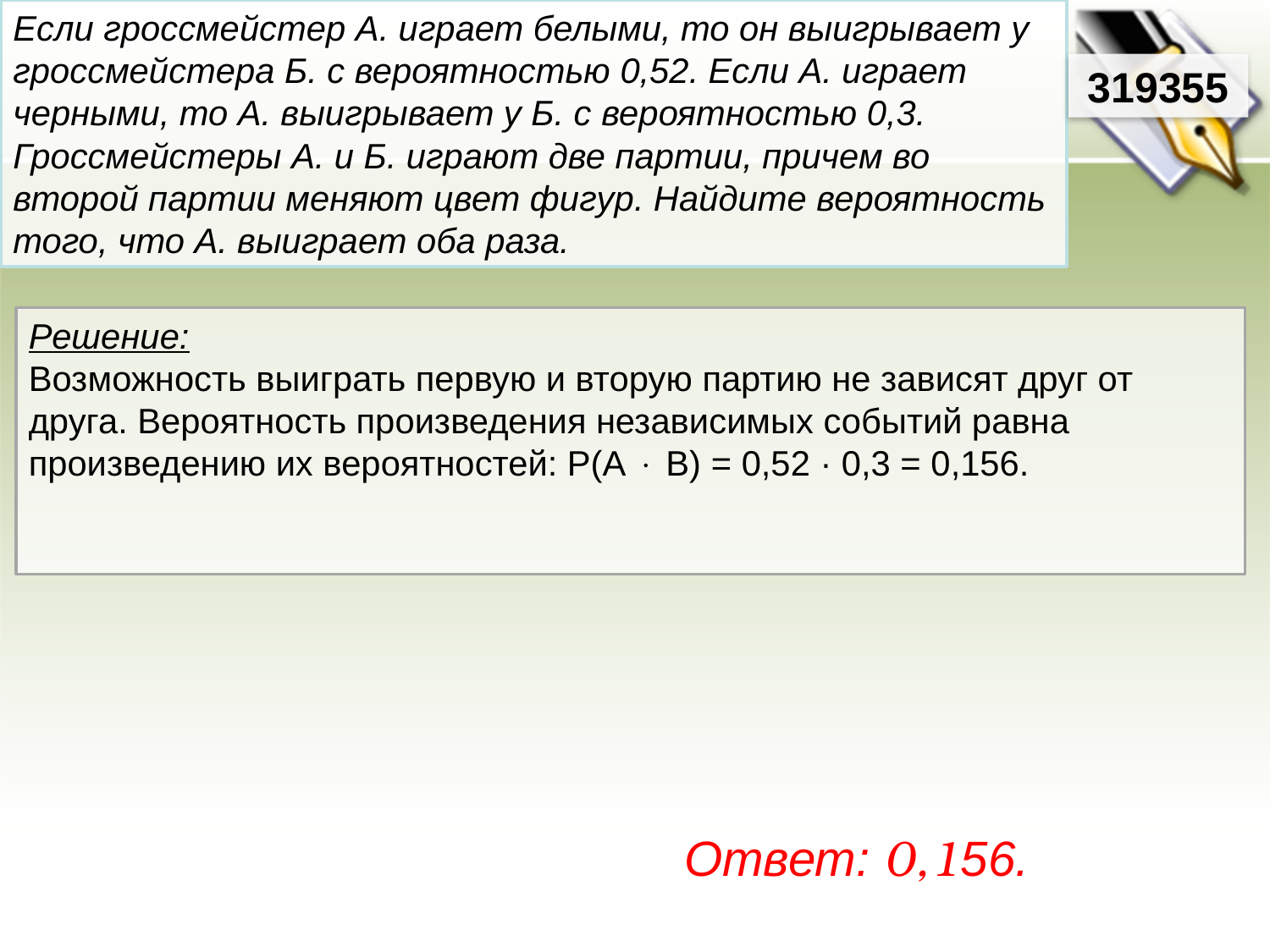

Если гроссмейстер А. играет белыми, то он выигрывает у гроссмейстера Б. с вероятностью 0,52. Если А. играет черными, то А. выигрывает у Б. с вероятностью 0,3. Гроссмейстеры А. и Б. играют две партии, причем во второй партии меняют цвет фигур. Найдите вероятность того, что А. выиграет оба раза.
319355
Решение:
Возможность выиграть первую и вторую партию не зависят друг от друга. Вероятность произведения независимых событий равна произведению их вероятностей: P(A ⋅ B) = 0,52 · 0,3 = 0,156.

Ответ: 0,156.